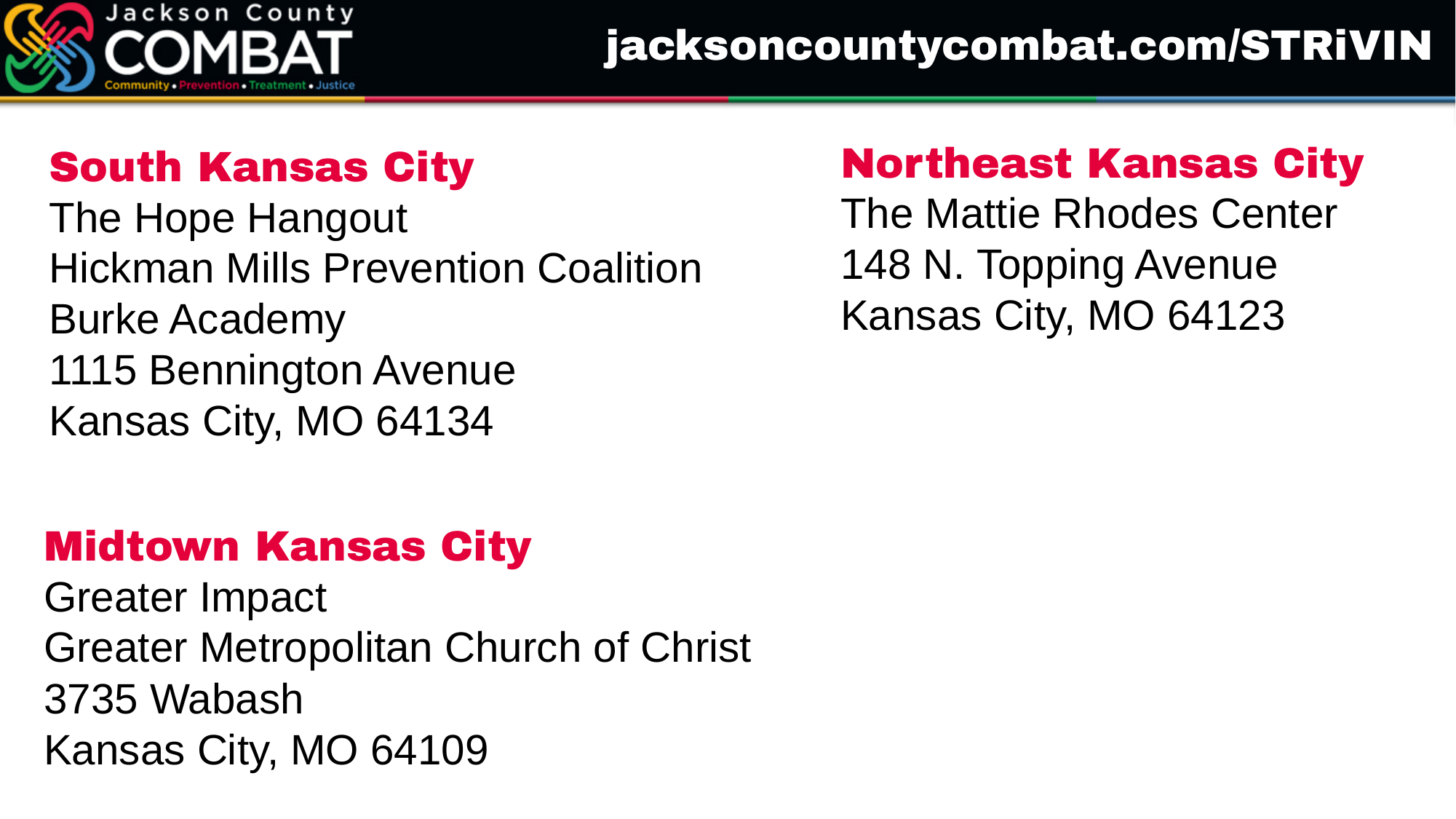

jacksoncountycombat.com/STRiVIN
Northeast Kansas City
The Mattie Rhodes Center
148 N. Topping Avenue
Kansas City, MO 64123
South Kansas City
The Hope Hangout
Hickman Mills Prevention Coalition
Burke Academy
1115 Bennington Avenue
Kansas City, MO 64134

Midtown Kansas City
Greater Impact
Greater Metropolitan Church of Christ
3735 Wabash
Kansas City, MO 64109